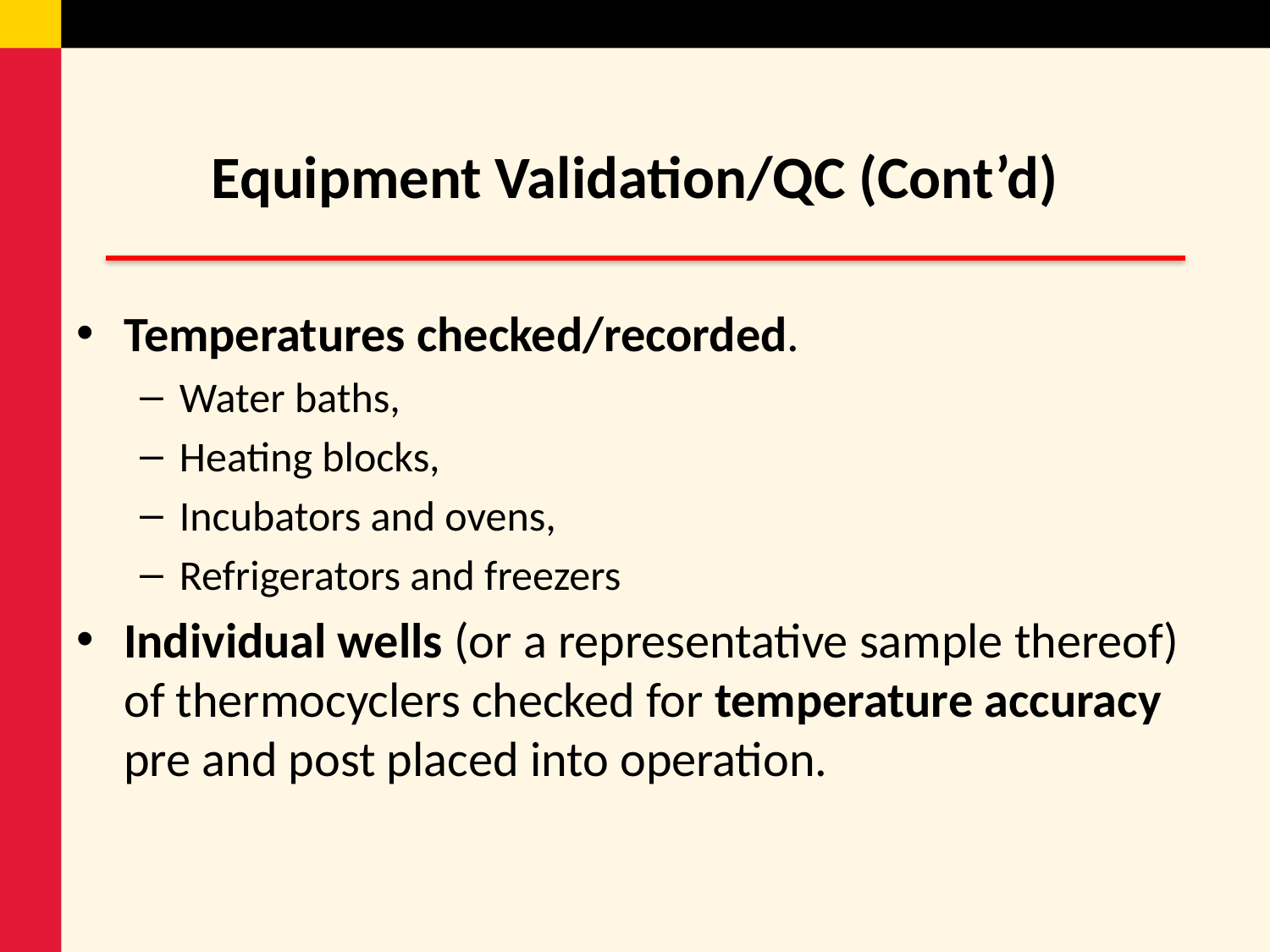

# Equipment Validation/QC (Cont’d)
Temperatures checked/recorded.
Water baths,
Heating blocks,
Incubators and ovens,
Refrigerators and freezers
Individual wells (or a representative sample thereof) of thermocyclers checked for temperature accuracy pre and post placed into operation.